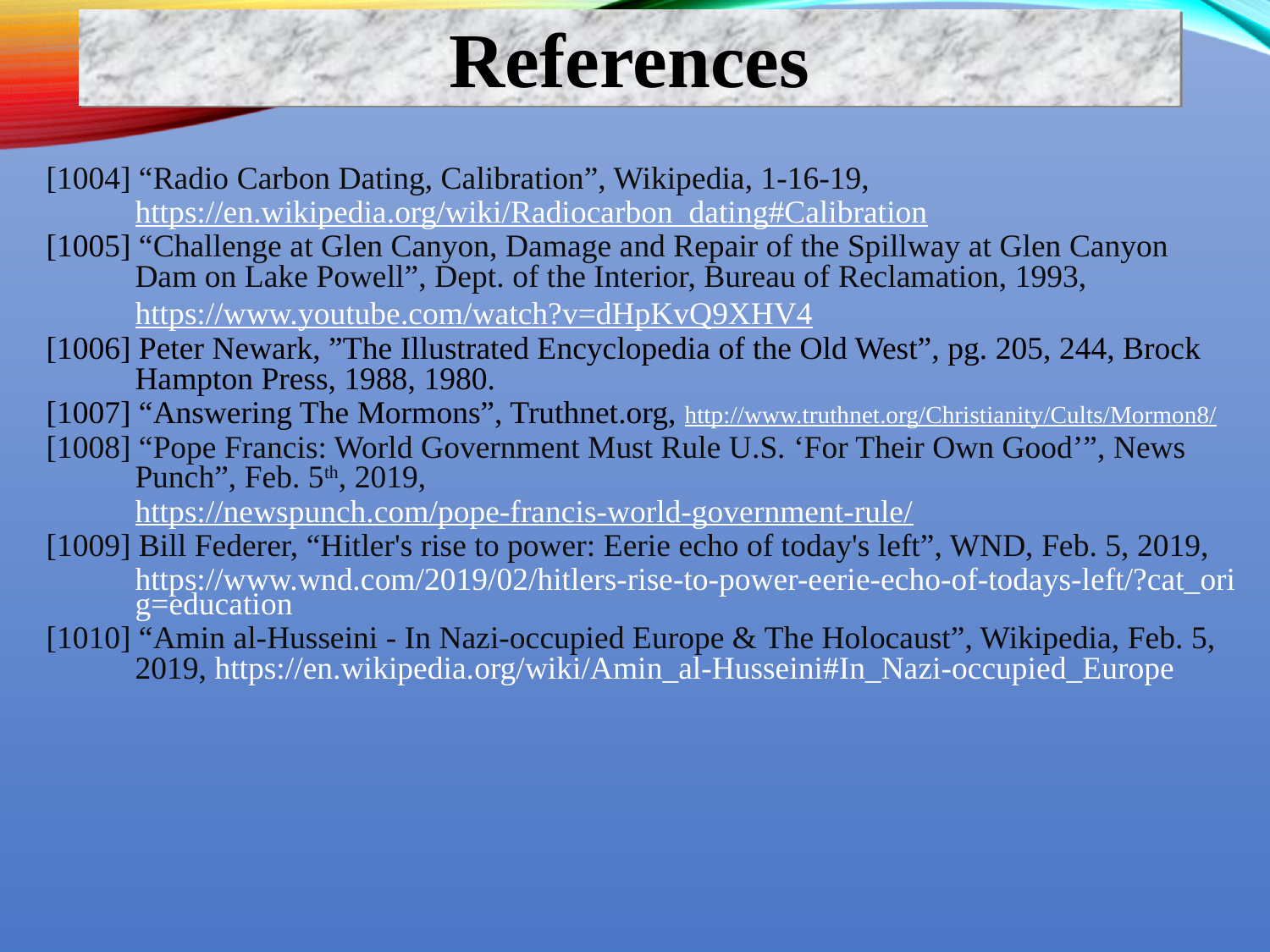

References
[1004] “Radio Carbon Dating, Calibration”, Wikipedia, 1-16-19,
https://en.wikipedia.org/wiki/Radiocarbon_dating#Calibration
[1005] “Challenge at Glen Canyon, Damage and Repair of the Spillway at Glen Canyon Dam on Lake Powell”, Dept. of the Interior, Bureau of Reclamation, 1993,
https://www.youtube.com/watch?v=dHpKvQ9XHV4
[1006] Peter Newark, ”The Illustrated Encyclopedia of the Old West”, pg. 205, 244, Brock Hampton Press, 1988, 1980.
[1007] “Answering The Mormons”, Truthnet.org, http://www.truthnet.org/Christianity/Cults/Mormon8/
[1008] “Pope Francis: World Government Must Rule U.S. ‘For Their Own Good’”, News Punch”, Feb. 5th, 2019,
https://newspunch.com/pope-francis-world-government-rule/
[1009] Bill Federer, “Hitler's rise to power: Eerie echo of today's left”, WND, Feb. 5, 2019,
https://www.wnd.com/2019/02/hitlers-rise-to-power-eerie-echo-of-todays-left/?cat_orig=education
[1010] “Amin al-Husseini - In Nazi-occupied Europe & The Holocaust”, Wikipedia, Feb. 5, 2019, https://en.wikipedia.org/wiki/Amin_al-Husseini#In_Nazi-occupied_Europe